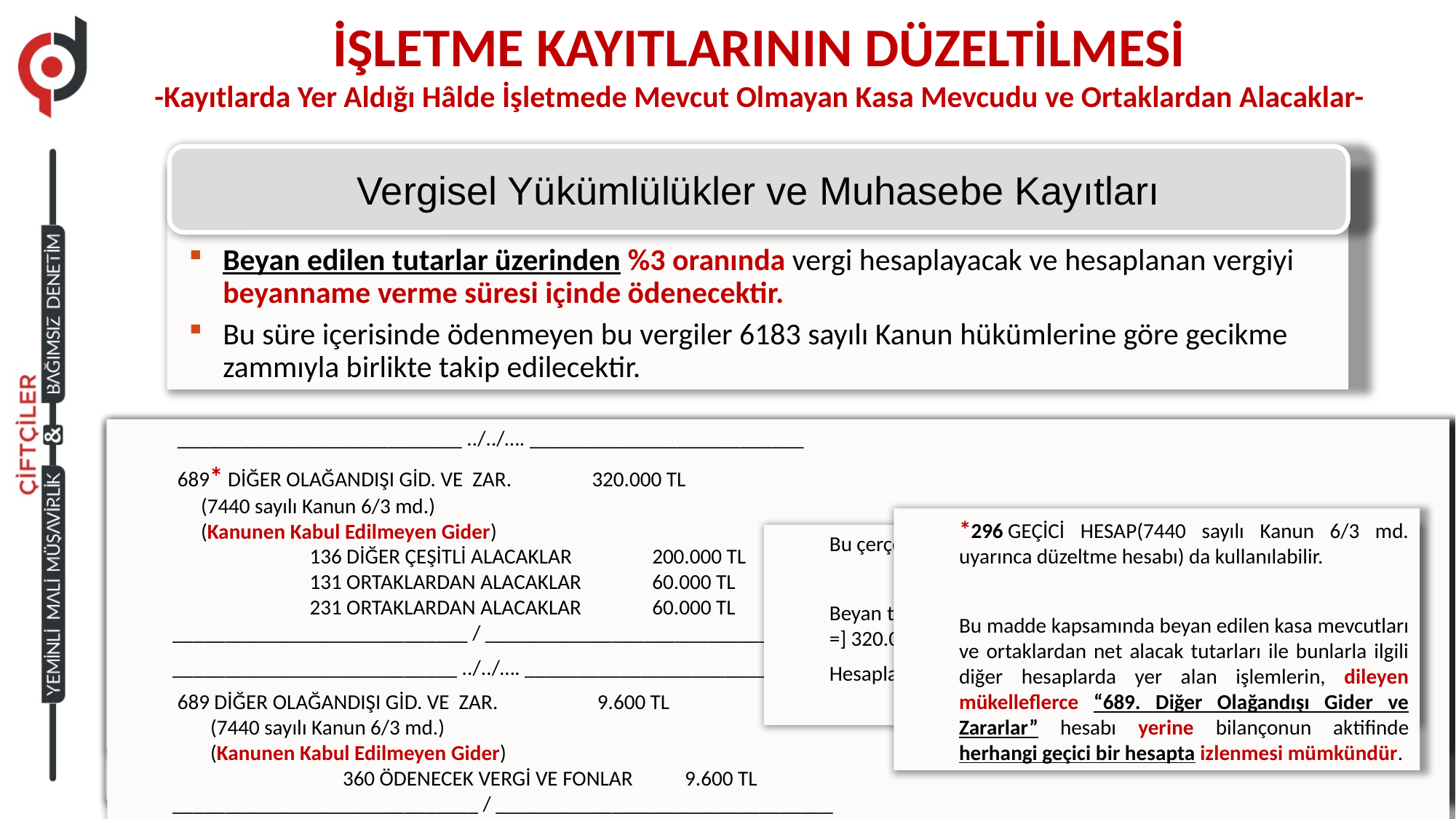

İŞLETME KAYITLARININ DÜZELTİLMESİ
-Kayıtlarda Yer Aldığı Hâlde İşletmede Mevcut Olmayan Kasa Mevcudu ve Ortaklardan Alacaklar-
Vergisel Yükümlülükler ve Muhasebe Kayıtları

Beyan edilen tutarlar üzerinden %3 oranında vergi hesaplayacak ve hesaplanan vergiyi beyanname verme süresi içinde ödenecektir.
Bu süre içerisinde ödenmeyen bu vergiler 6183 sayılı Kanun hükümlerine göre gecikme zammıyla birlikte takip edilecektir.

Örnek: (C) A.Ş.’nin, 31/12/2022 tarihli bilançosunda ortaklardan alacak ve ortaklara borç tutarları, bilanço hesapları itibarıyla aşağıdaki gibi olup, beyan tarihi olan 20/5/2023 tarihi itibarıyla bu tutarların değişmediği varsayılmıştır. Ayrıca, mükellef kurumun ortaklardan alacaklar hesabında izlenmesi gerekirken “136. Diğer Çeşitli Alacaklar” hesabında izlediği 200.000 TL bulunmaktadır.

- 136. Diğer Çeşitli Alacaklar hesabı.........................   200.000 TL
- 131. Ortaklardan Alacaklar hesabı........................... 400.000 TL
- 231. Ortaklardan Alacaklar hesabı........................... 300.000 TL
- 331. Ortaklara Borçlar hesabı.................................  (340.000)TL
- 431. Ortaklara Borçlar hesabı................................    (240.000)TL

 ___________________________ ../../…. __________________________
 689* DİĞER OLAĞANDIŞI GİD. VE  ZAR.                 320.000 TL
      (7440 sayılı Kanun 6/3 md.)
      (Kanunen Kabul Edilmeyen Gider)
                             136 DİĞER ÇEŞİTLİ ALACAKLAR                 200.000 TL
                             131 ORTAKLARDAN ALACAKLAR               60.000 TL
                             231 ORTAKLARDAN ALACAKLAR               60.000 TL
____________________________ / ________________________________
___________________________ ../../…. __________________________
 689 DİĞER OLAĞANDIŞI GİD. VE  ZAR.                     9.600 TL
        (7440 sayılı Kanun 6/3 md.)
        (Kanunen Kabul Edilmeyen Gider)
                                    360 ÖDENECEK VERGİ VE FONLAR           9.600 TL
_____________________________ / ________________________________
Örnek: (A) A.Ş.’nin 31/12/2022 tarihi itibarıyla düzenlediği bilançosunda kasa hesabında 600.000 TL görülmekle birlikte fiilen kasada bulunmayan tutar 580.000 TL’dir. Şirketin dönem içindeki faaliyetleri sonucunda, beyan tarihi olan 27/5/2023 tarihi itibarıyla kasa hesabının mevcudu 800.000 TL olarak görülmektedir.
Anılan mükellef, her ne kadar beyan tarihi itibarıyla kasa mevcudu 800.000 TL olsa da, 31/12/2022 tarihli bilançosunu baz almak suretiyle bu tarih itibarıyla var olan kasa mevcudu içinde fiilen kasada bulunmayan tutarları esas alacak, bu tutarın 580.000 TL olması nedeniyle, bu tutarı beyan edecek ve beyan edilen tutar üzerinden hesaplanan vergiyi beyanname verme süresi sonuna (31/5/2023 tarihine) kadar ödeyecektir.
Bu çerçevede;
Beyan tutarı         : ...................................................... 580.000 TL
Hesaplanan vergi: ..............................(580.000 x %3=) 17.400 TL
___________________________ ../../….. __________________________
 689 DİĞER OLAĞANDIŞI GİD. VE  ZAR.            580.000 TL
       (7440 sayılı Kanun 6/3 md.)
       (Kanunen Kabul Edilmeyen Gider)
                                100 KASA                                                       580.000 TL
______________________________ / _______________________________
- Verginin hesaplanması:
 __________________________ 27/7/2021 __________________________
 689 DİĞER OLAĞANDIŞI GİD. VE  ZAR.                 17.400 TL
        (7440 sayılı Kanun 6/3 md.)
        (Kanunen Kabul Edilmeyen Gider)
                                360 ÖDENECEK VERGİ VE FONLAR       17.400 TL
_____________________________ / ________________________________
*296 GEÇİCİ HESAP(7440 sayılı Kanun 6/3 md. uyarınca düzeltme hesabı) da kullanılabilir.

Bu madde kapsamında beyan edilen kasa mevcutları ve ortaklardan net alacak tutarları ile bunlarla ilgili diğer hesaplarda yer alan işlemlerin, dileyen mükelleflerce “689. Diğer Olağandışı Gider ve Zararlar” hesabı yerine bilançonun aktifinde herhangi geçici bir hesapta izlenmesi mümkündür.
Bu çerçevede;

Beyan tutarı       : [200.000+(400.000+300.000)-(340.000+240.000) =] 320.000 TL
Hesaplanan vergi: .................................(320.000 x %3=) 9.600 TL